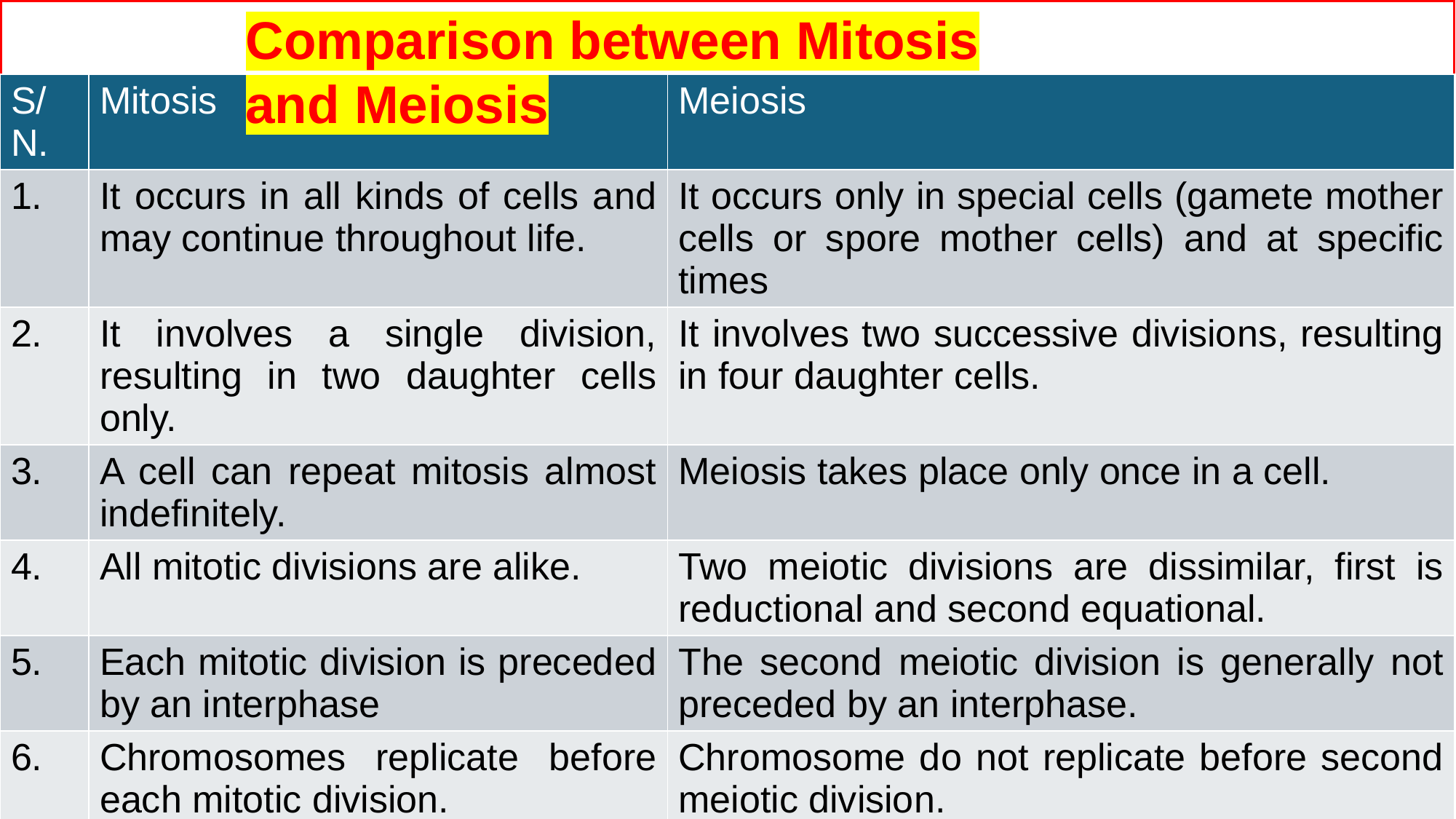

Comparison between Mitosis and Meiosis
| S/N. | Mitosis | Meiosis |
| --- | --- | --- |
| 1. | It occurs in all kinds of cells and may continue throughout life. | It occurs only in special cells (gamete mother cells or spore mother cells) and at specific times |
| 2. | It involves a single division, resulting in two daughter cells only. | It involves two successive divisions, resulting in four daughter cells. |
| 3. | A cell can repeat mitosis almost indefinitely. | Meiosis takes place only once in a cell. |
| 4. | All mitotic divisions are alike. | Two meiotic divisions are dissimilar, first is reductional and second equational. |
| 5. | Each mitotic division is preceded by an interphase | The second meiotic division is generally not preceded by an interphase. |
| 6. | Chromosomes replicate before each mitotic division. | Chromosome do not replicate before second meiotic division. |
| 7. | Prophase is relatively short and simple. | Prophase-1 is very long and elaborate, comprising 5 sub phases. |